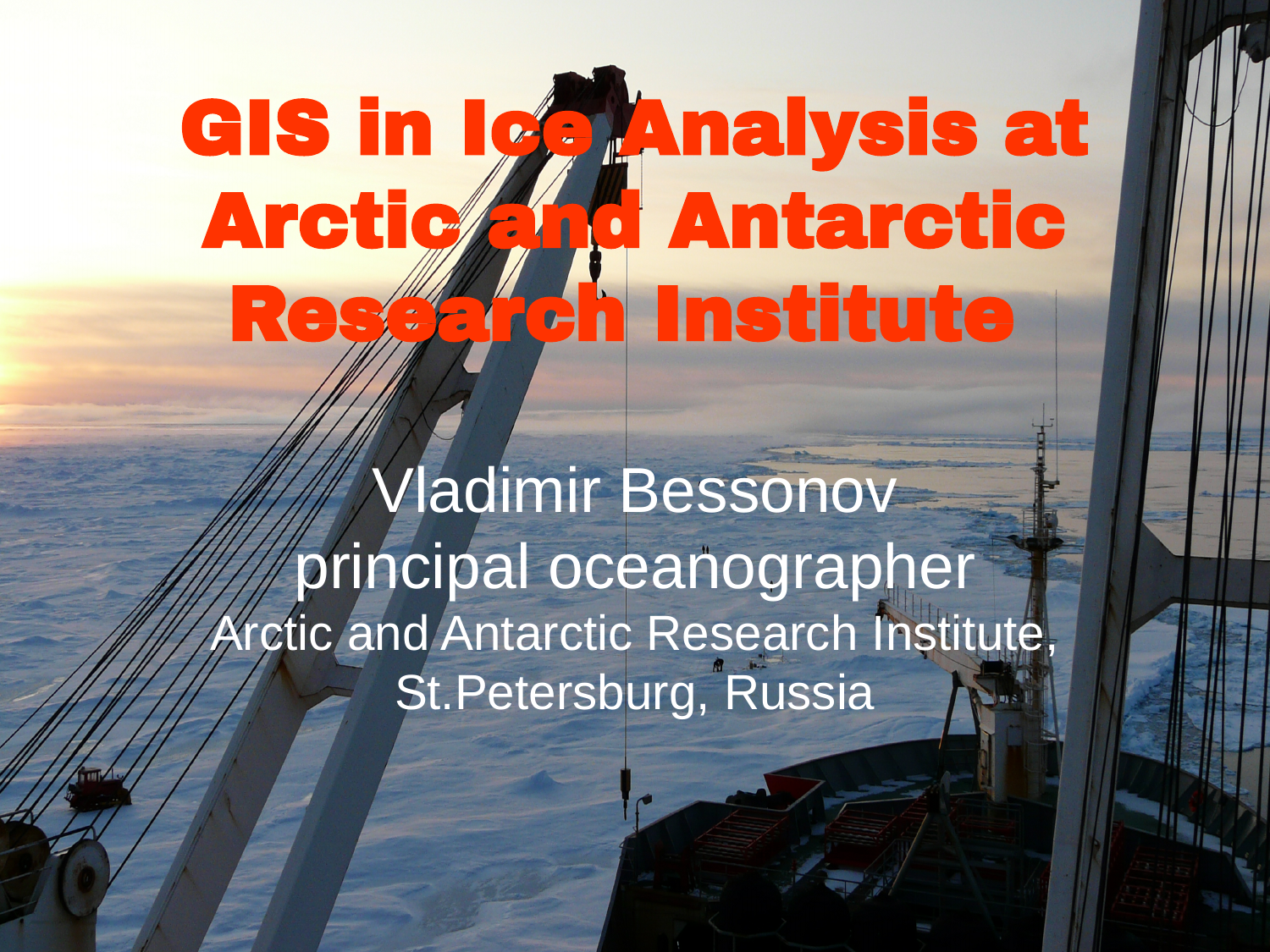

# GIS in Ice Analysis at Arctic and Antarctic Research Institute Vladimir Bessonov principal oceanographer Arctic and Antarctic Research Institute, St.Petersburg, Russia